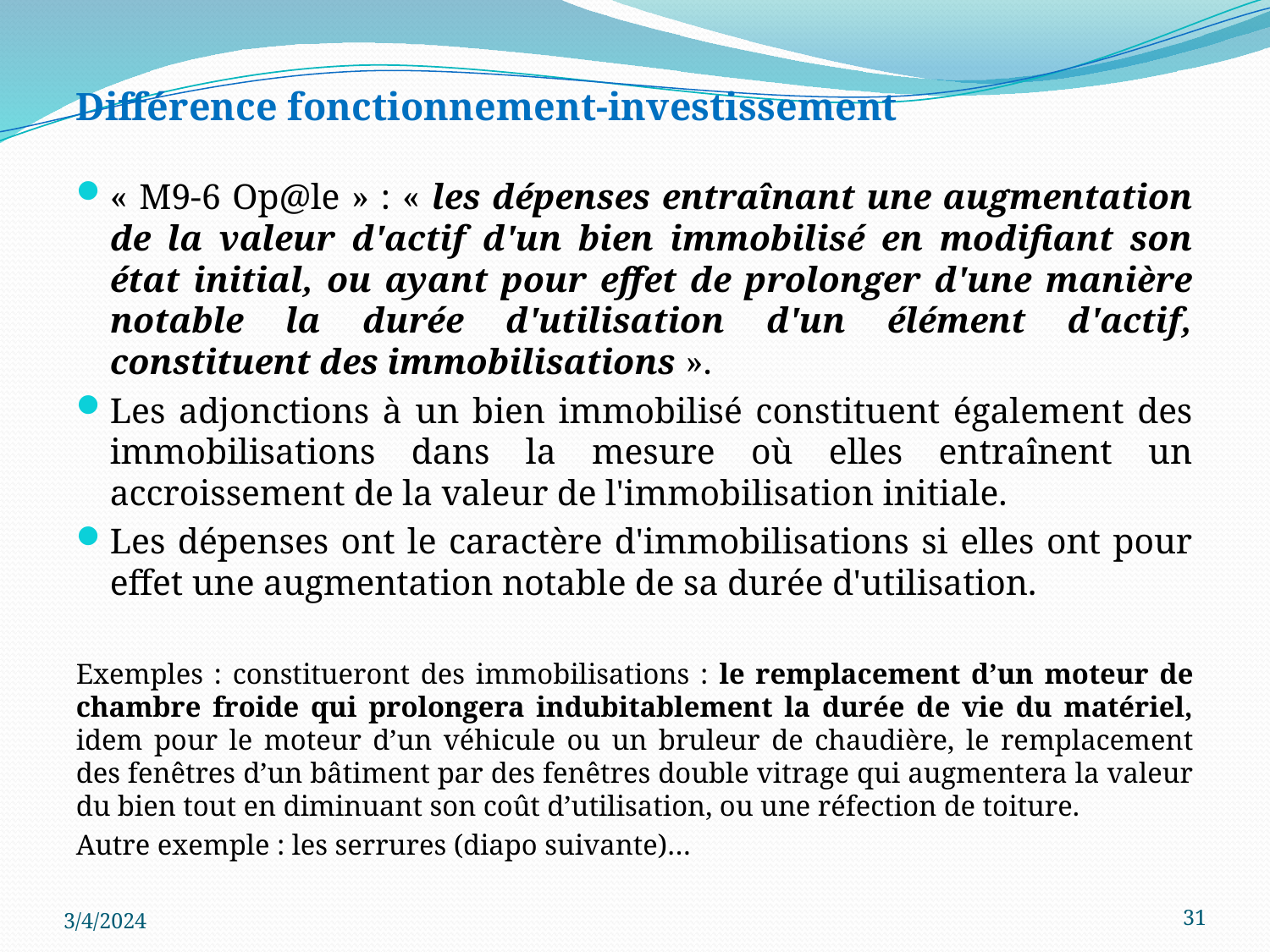

Différence fonctionnement-investissement

« M9-6 Op@le » : « les dépenses entraînant une augmentation de la valeur d'actif d'un bien immobilisé en modifiant son état initial, ou ayant pour effet de prolonger d'une manière notable la durée d'utilisation d'un élément d'actif, constituent des immobilisations ».
Les adjonctions à un bien immobilisé constituent également des immobilisations dans la mesure où elles entraînent un accroissement de la valeur de l'immobilisation initiale.
Les dépenses ont le caractère d'immobilisations si elles ont pour effet une augmentation notable de sa durée d'utilisation.

Exemples : constitueront des immobilisations : le remplacement d’un moteur de chambre froide qui prolongera indubitablement la durée de vie du matériel, idem pour le moteur d’un véhicule ou un bruleur de chaudière, le remplacement des fenêtres d’un bâtiment par des fenêtres double vitrage qui augmentera la valeur du bien tout en diminuant son coût d’utilisation, ou une réfection de toiture.
Autre exemple : les serrures (diapo suivante)…
3/4/2024
31